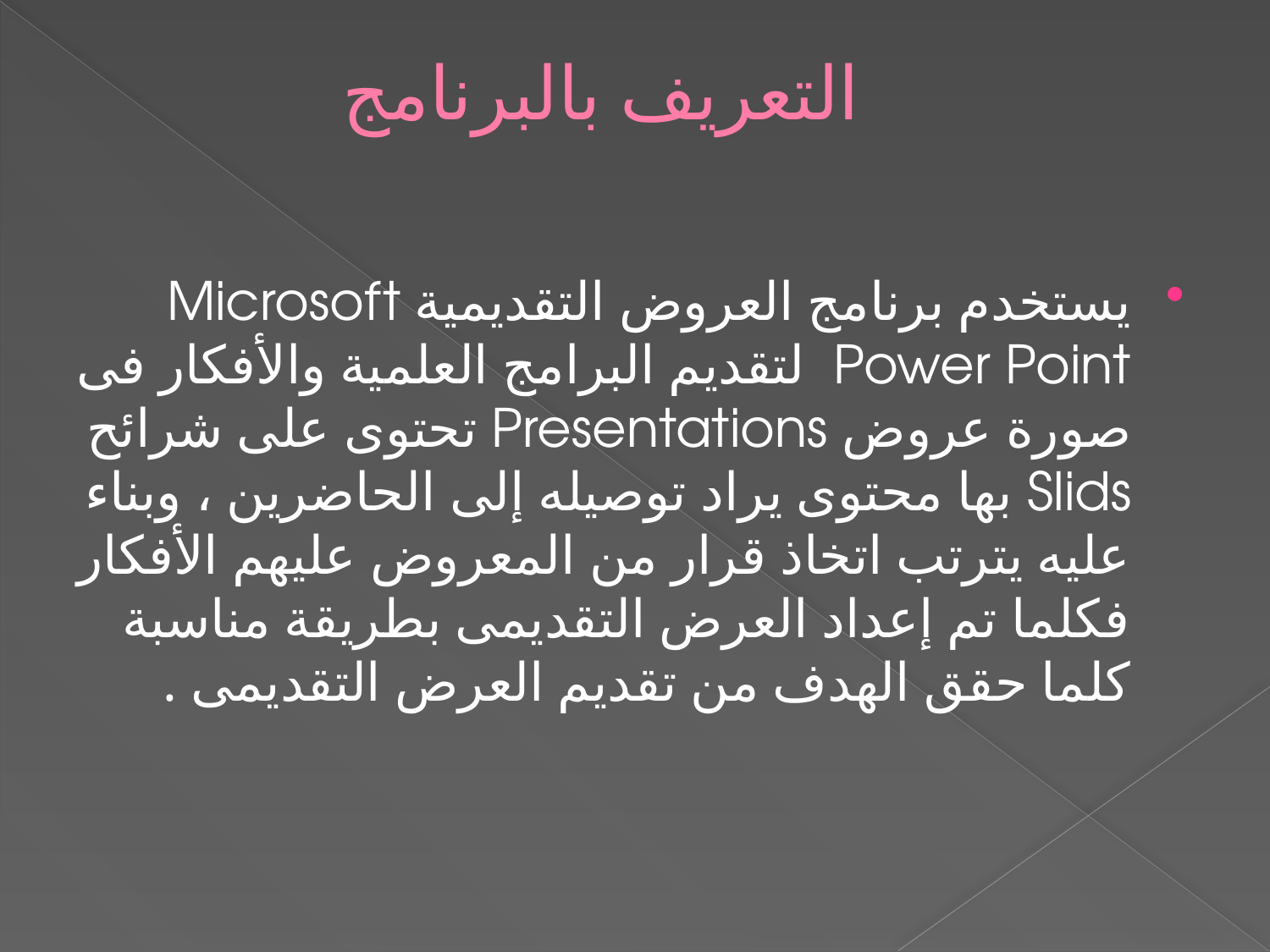

# التعريف بالبرنامج
يستخدم برنامج العروض التقديمية Microsoft Power Point  لتقديم البرامج العلمية والأفكار فى صورة عروض Presentations تحتوى على شرائح Slids بها محتوى يراد توصيله إلى الحاضرين ، وبناء عليه يترتب اتخاذ قرار من المعروض عليهم الأفكار فكلما تم إعداد العرض التقديمى بطريقة مناسبة كلما حقق الهدف من تقديم العرض التقديمى .